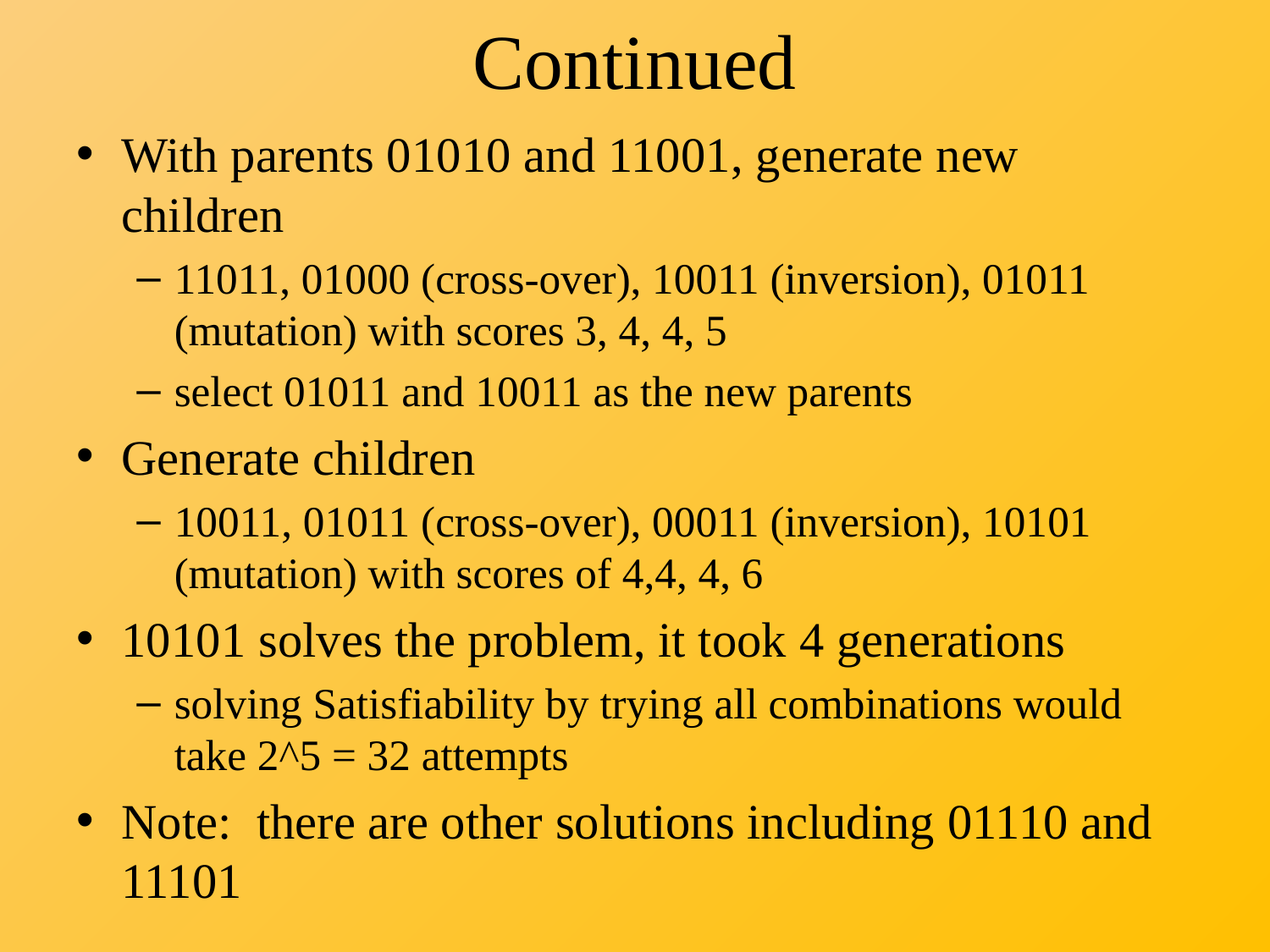

# Continued
With parents 01010 and 11001, generate new children
11011, 01000 (cross-over), 10011 (inversion), 01011 (mutation) with scores 3, 4, 4, 5
select 01011 and 10011 as the new parents
Generate children
10011, 01011 (cross-over), 00011 (inversion), 10101 (mutation) with scores of 4,4, 4, 6
10101 solves the problem, it took 4 generations
solving Satisfiability by trying all combinations would take 2^5 = 32 attempts
Note:  there are other solutions including 01110 and 11101